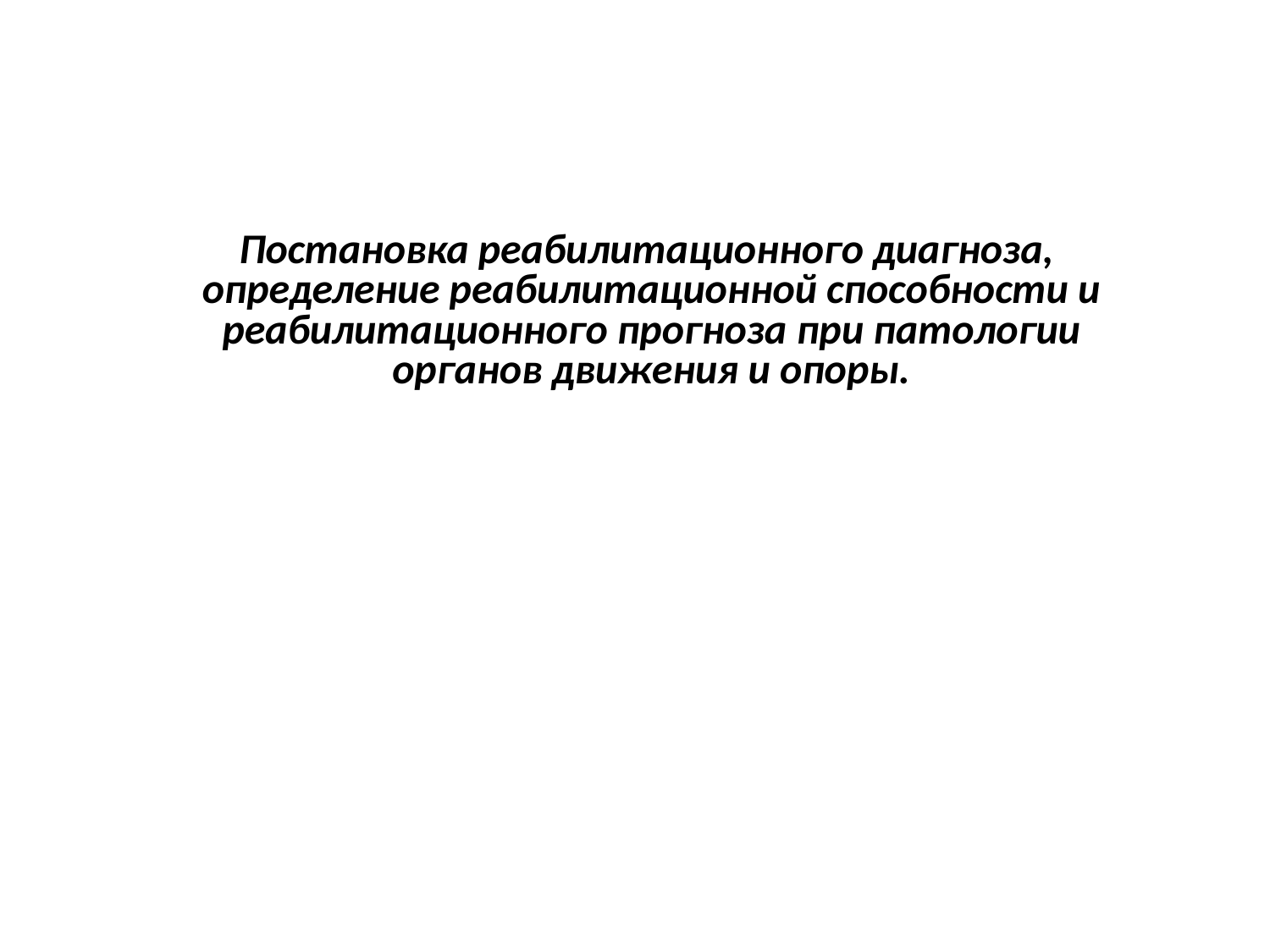

# Постановка реабилитационного диагноза,  определение реабилитационной способности и  реабилитационного прогноза при патологии  органов движения и опоры.